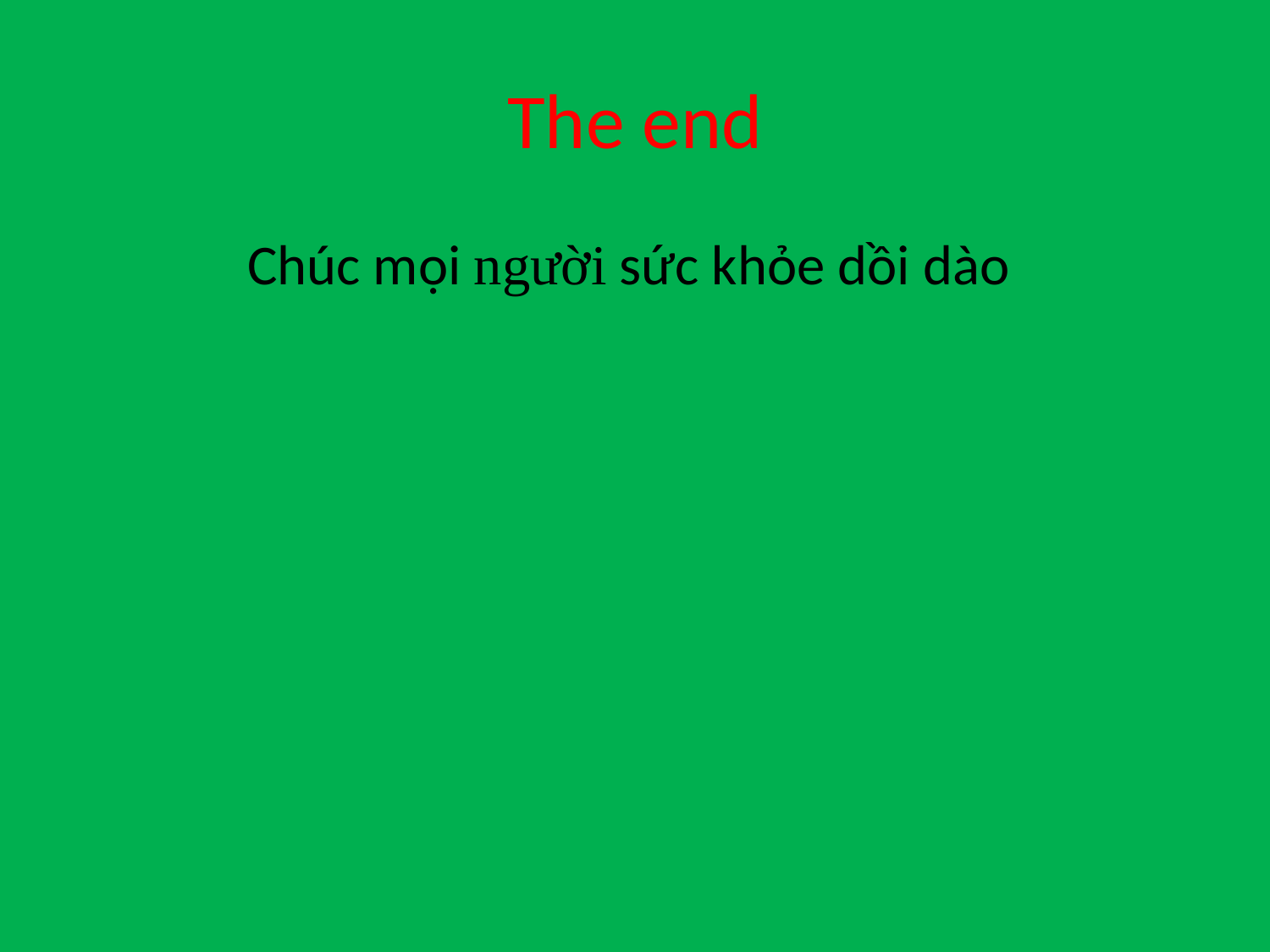

# The end
Chúc mọi người sức khỏe dồi dào